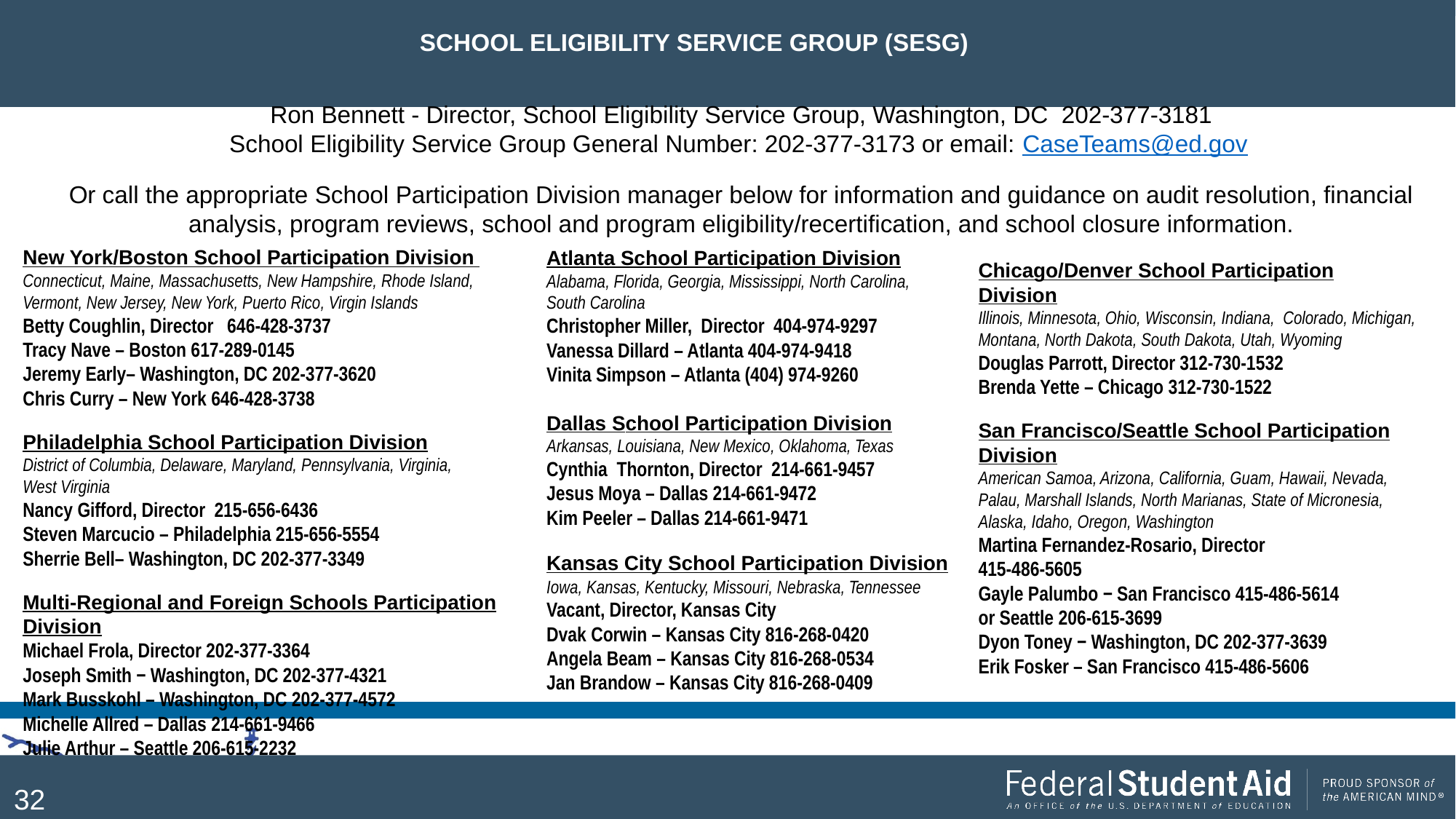

# SCHOOL ELIGIBILITY SERVICE GROUP (SESG)
Ron Bennett - Director, School Eligibility Service Group, Washington, DC  202-377-3181
School Eligibility Service Group General Number: 202-377-3173 or email: CaseTeams@ed.gov

Or call the appropriate School Participation Division manager below for information and guidance on audit resolution, financial analysis, program reviews, school and program eligibility/recertification, and school closure information.
New York/Boston School Participation Division
Connecticut, Maine, Massachusetts, New Hampshire, Rhode Island, Vermont, New Jersey, New York, Puerto Rico, Virgin Islands
Betty Coughlin, Director   646-428-3737
Tracy Nave – Boston 617-289-0145
Jeremy Early– Washington, DC 202-377-3620
Chris Curry – New York 646-428-3738

Philadelphia School Participation Division
District of Columbia, Delaware, Maryland, Pennsylvania, Virginia,
West Virginia
Nancy Gifford, Director  215-656-6436
Steven Marcucio – Philadelphia 215-656-5554
Sherrie Bell– Washington, DC 202-377-3349

Multi-Regional and Foreign Schools Participation Division
Michael Frola, Director 202-377-3364
Joseph Smith − Washington, DC 202-377-4321
Mark Busskohl – Washington, DC 202-377-4572
Michelle Allred – Dallas 214-661-9466
Julie Arthur – Seattle 206-615-2232
Atlanta School Participation Division
Alabama, Florida, Georgia, Mississippi, North Carolina,
South Carolina
Christopher Miller,  Director  404-974-9297
Vanessa Dillard – Atlanta 404-974-9418
Vinita Simpson – Atlanta (404) 974-9260

Dallas School Participation Division
Arkansas, Louisiana, New Mexico, Oklahoma, Texas
Cynthia  Thornton, Director  214-661-9457
Jesus Moya – Dallas 214-661-9472
Kim Peeler – Dallas 214-661-9471
Kansas City School Participation Division
Iowa, Kansas, Kentucky, Missouri, Nebraska, Tennessee
Vacant, Director, Kansas City
Dvak Corwin – Kansas City 816-268-0420
Angela Beam – Kansas City 816-268-0534
Jan Brandow – Kansas City 816-268-0409

Chicago/Denver School Participation Division
Illinois, Minnesota, Ohio, Wisconsin, Indiana,  Colorado, Michigan, Montana, North Dakota, South Dakota, Utah, Wyoming
Douglas Parrott, Director 312-730-1532
Brenda Yette – Chicago 312-730-1522

San Francisco/Seattle School Participation Division
American Samoa, Arizona, California, Guam, Hawaii, Nevada, Palau, Marshall Islands, North Marianas, State of Micronesia, Alaska, Idaho, Oregon, Washington
Martina Fernandez-Rosario, Director
415-486-5605
Gayle Palumbo − San Francisco 415-486-5614
or Seattle 206-615-3699
Dyon Toney − Washington, DC 202-377-3639
Erik Fosker – San Francisco 415-486-5606